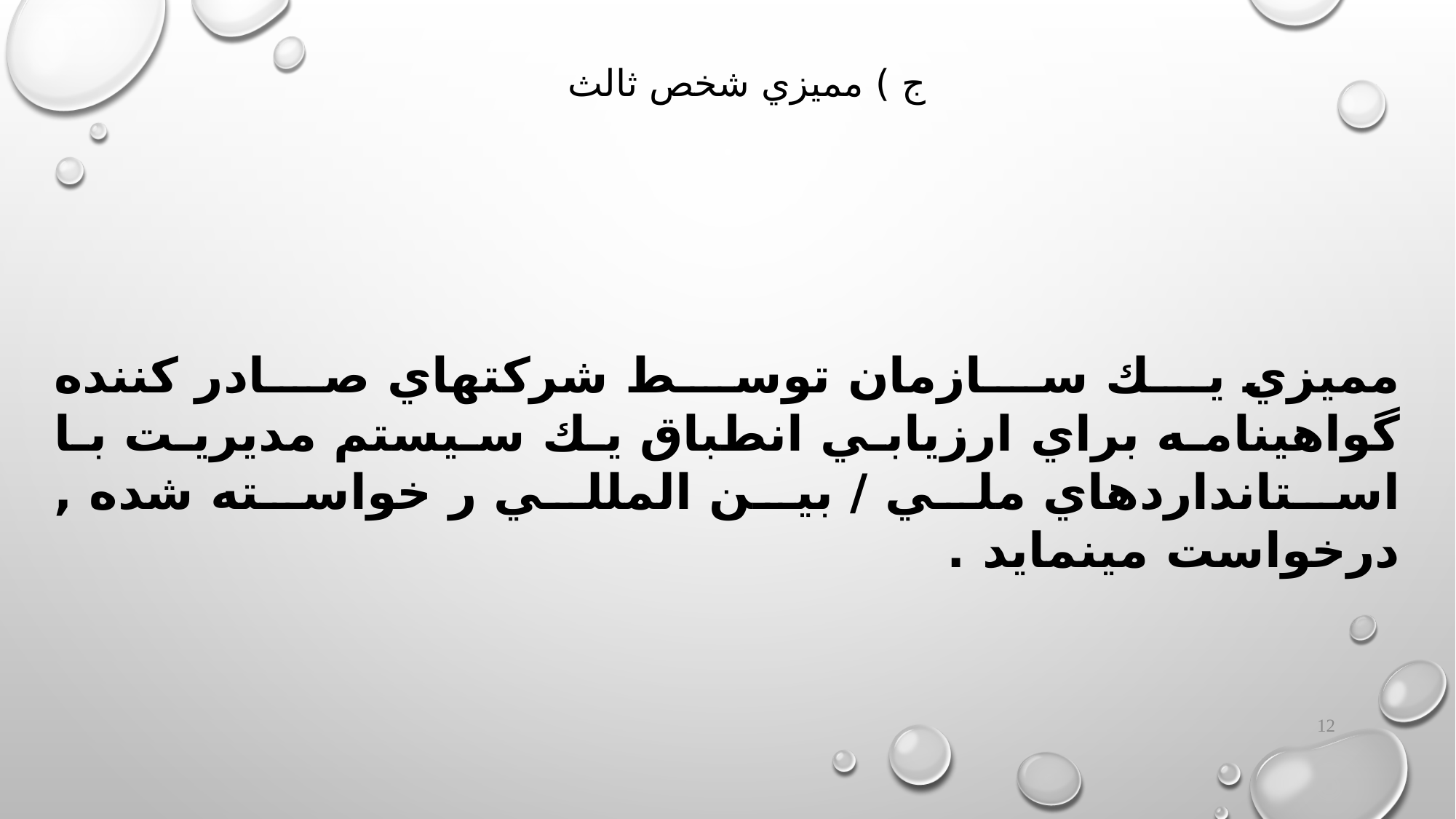

# ج ) مميزي شخص ثالث
مميزي يك سازمان توسط شركتهاي صادر كننده گواهينامه براي ارزيابي انطباق يك سيستم مديريت با استانداردهاي ملي / بين المللي ر خواسته شده , درخواست مينمايد .

12